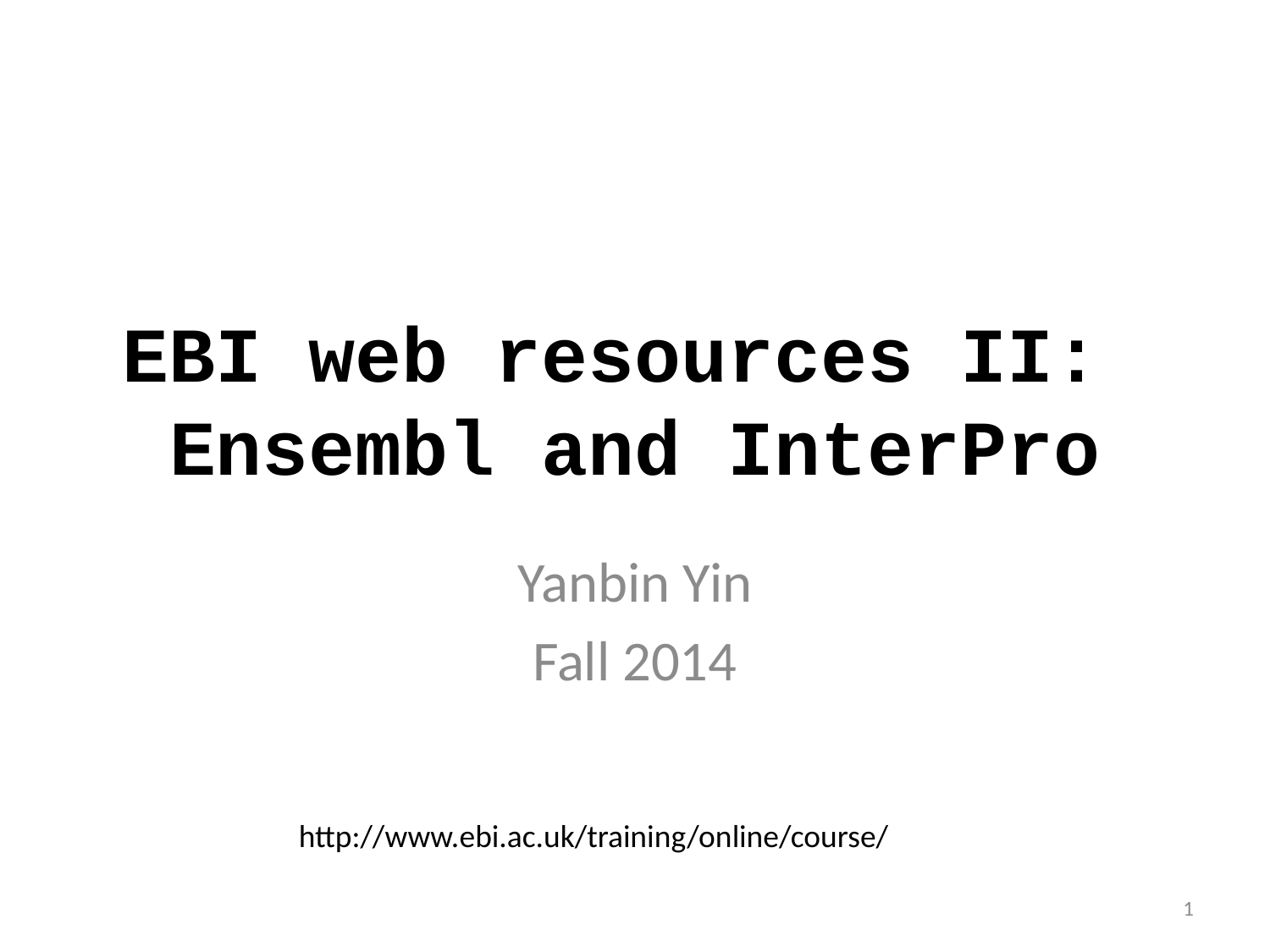

# EBI web resources II: Ensembl and InterPro
Yanbin Yin
Fall 2014
http://www.ebi.ac.uk/training/online/course/
1